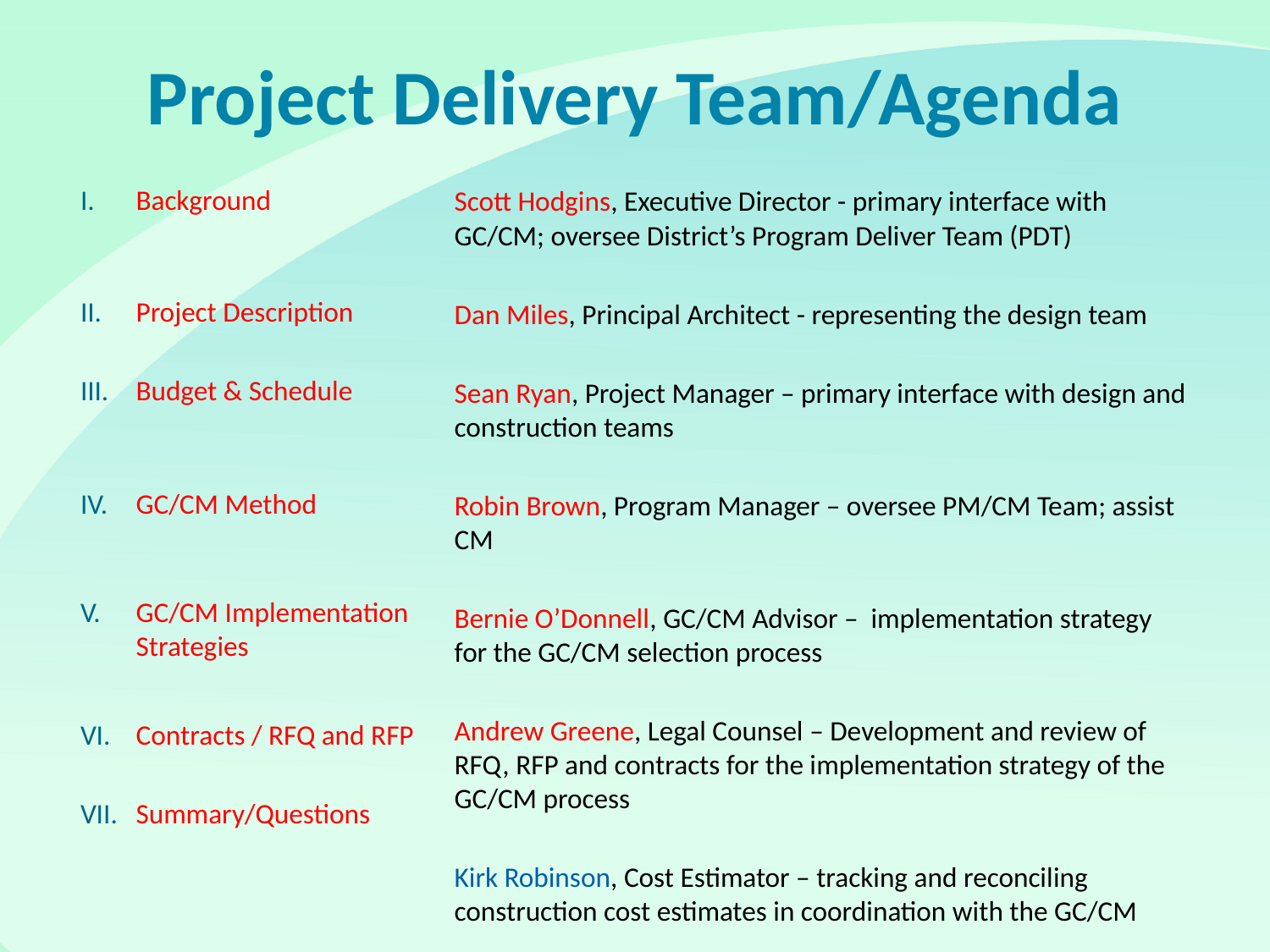

# Project Delivery Team/Agenda

Scott Hodgins, Executive Director - primary interface with GC/CM; oversee District’s Program Deliver Team (PDT)

Dan Miles, Principal Architect - representing the design team

Sean Ryan, Project Manager – primary interface with design and construction teams

Robin Brown, Program Manager – oversee PM/CM Team; assist CM

Bernie O’Donnell, GC/CM Advisor –  implementation strategy for the GC/CM selection process

Andrew Greene, Legal Counsel – Development and review of RFQ, RFP and contracts for the implementation strategy of the GC/CM process

Kirk Robinson, Cost Estimator – tracking and reconciling construction cost estimates in coordination with the GC/CM

Background

Project Description

Budget & Schedule

GC/CM Method

GC/CM Implementation Strategies

Contracts / RFQ and RFP

Summary/Questions